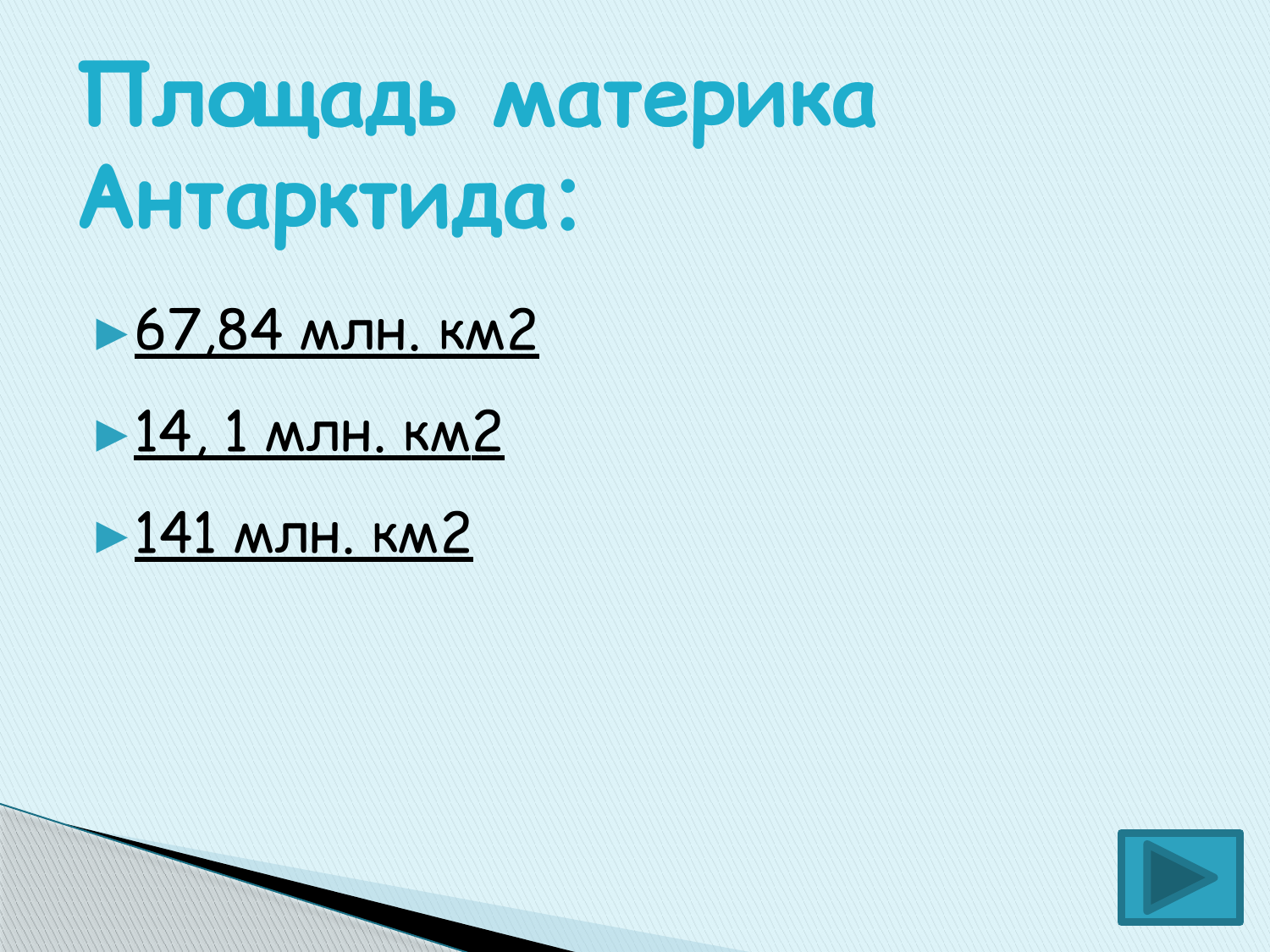

# Площадь материка Антарктида:
67,84 млн. км2
14, 1 млн. км2
141 млн. км2